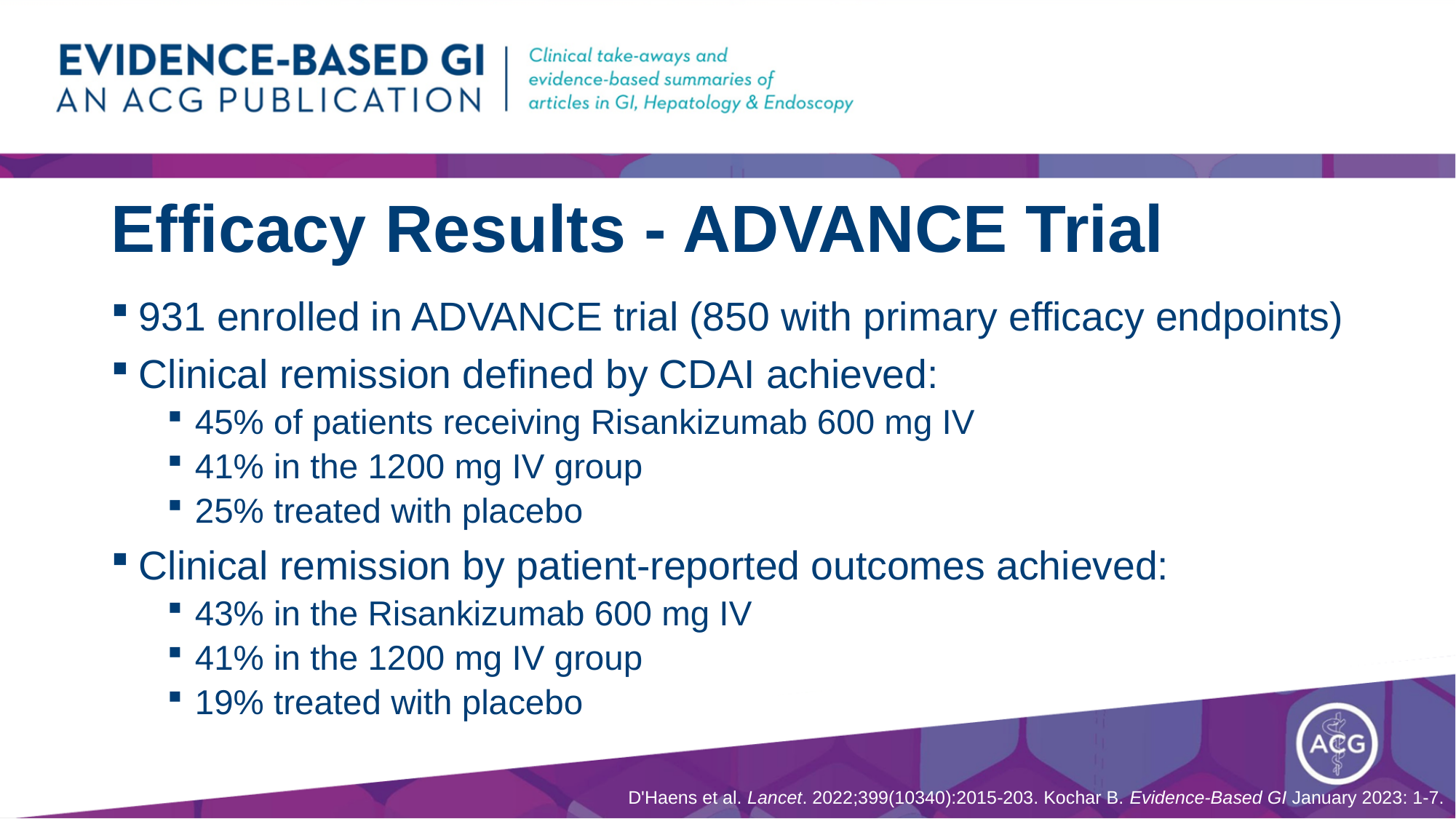

# Efficacy Results - ADVANCE Trial
931 enrolled in ADVANCE trial (850 with primary efficacy endpoints)
Clinical remission defined by CDAI achieved:
45% of patients receiving Risankizumab 600 mg IV
41% in the 1200 mg IV group
25% treated with placebo
Clinical remission by patient-reported outcomes achieved:
43% in the Risankizumab 600 mg IV
41% in the 1200 mg IV group
19% treated with placebo

D'Haens et al. Lancet. 2022;399(10340):2015-203. Kochar B. Evidence-Based GI January 2023: 1-7.